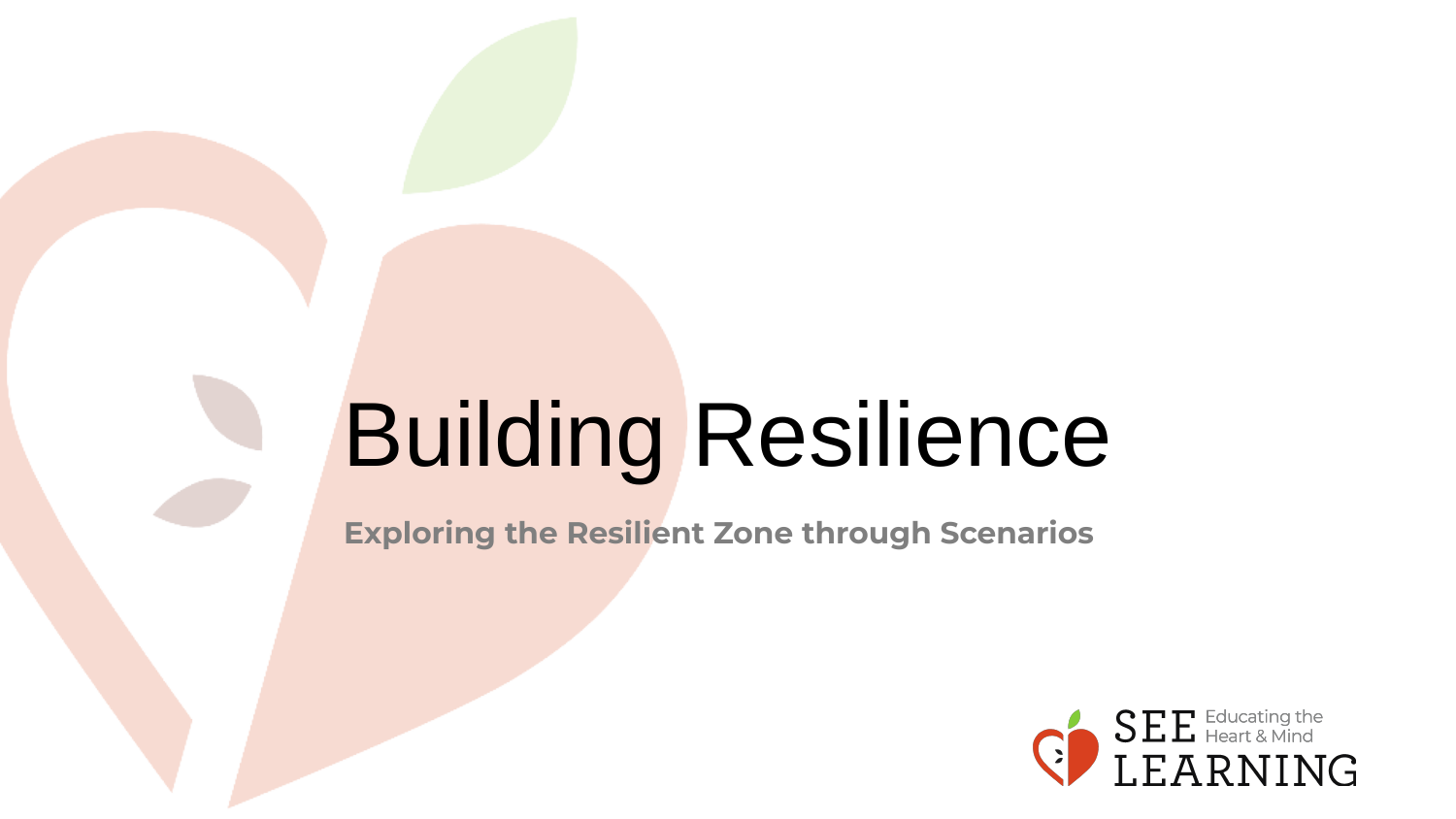

# Building Resilience
Exploring the Resilient Zone through Scenarios